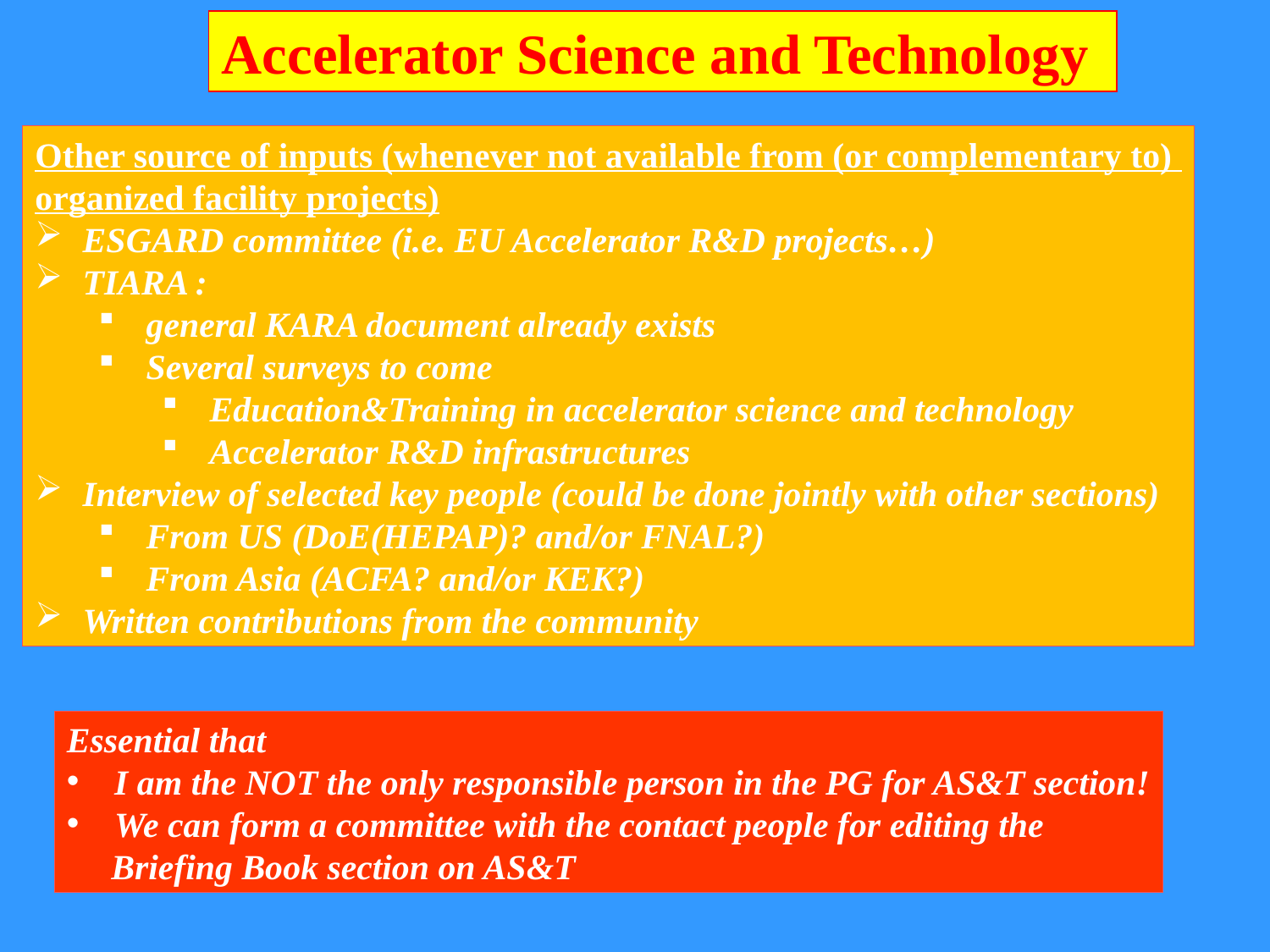

Accelerator Science and Technology
Other source of inputs (whenever not available from (or complementary to)
organized facility projects)
ESGARD committee (i.e. EU Accelerator R&D projects…)
TIARA :
general KARA document already exists
Several surveys to come
Education&Training in accelerator science and technology
Accelerator R&D infrastructures
Interview of selected key people (could be done jointly with other sections)
From US (DoE(HEPAP)? and/or FNAL?)
From Asia (ACFA? and/or KEK?)
Written contributions from the community
Essential that
I am the NOT the only responsible person in the PG for AS&T section!
We can form a committee with the contact people for editing the
     Briefing Book section on AS&T